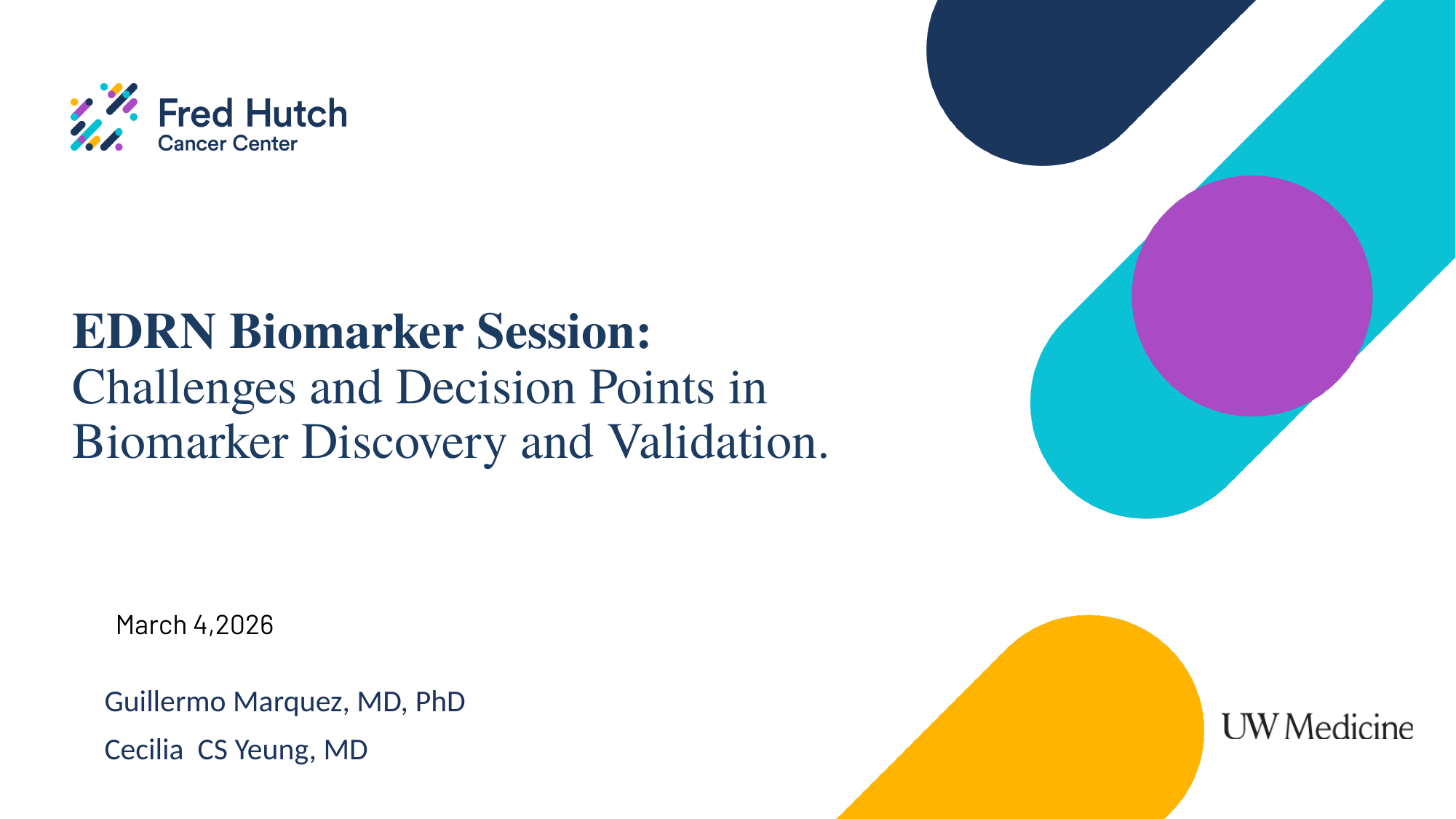

# EDRN Biomarker Session: Challenges and Decision Points in Biomarker Discovery and Validation.
Guillermo Marquez, MD, PhD
Cecilia  CS Yeung, MD
March 4,2026